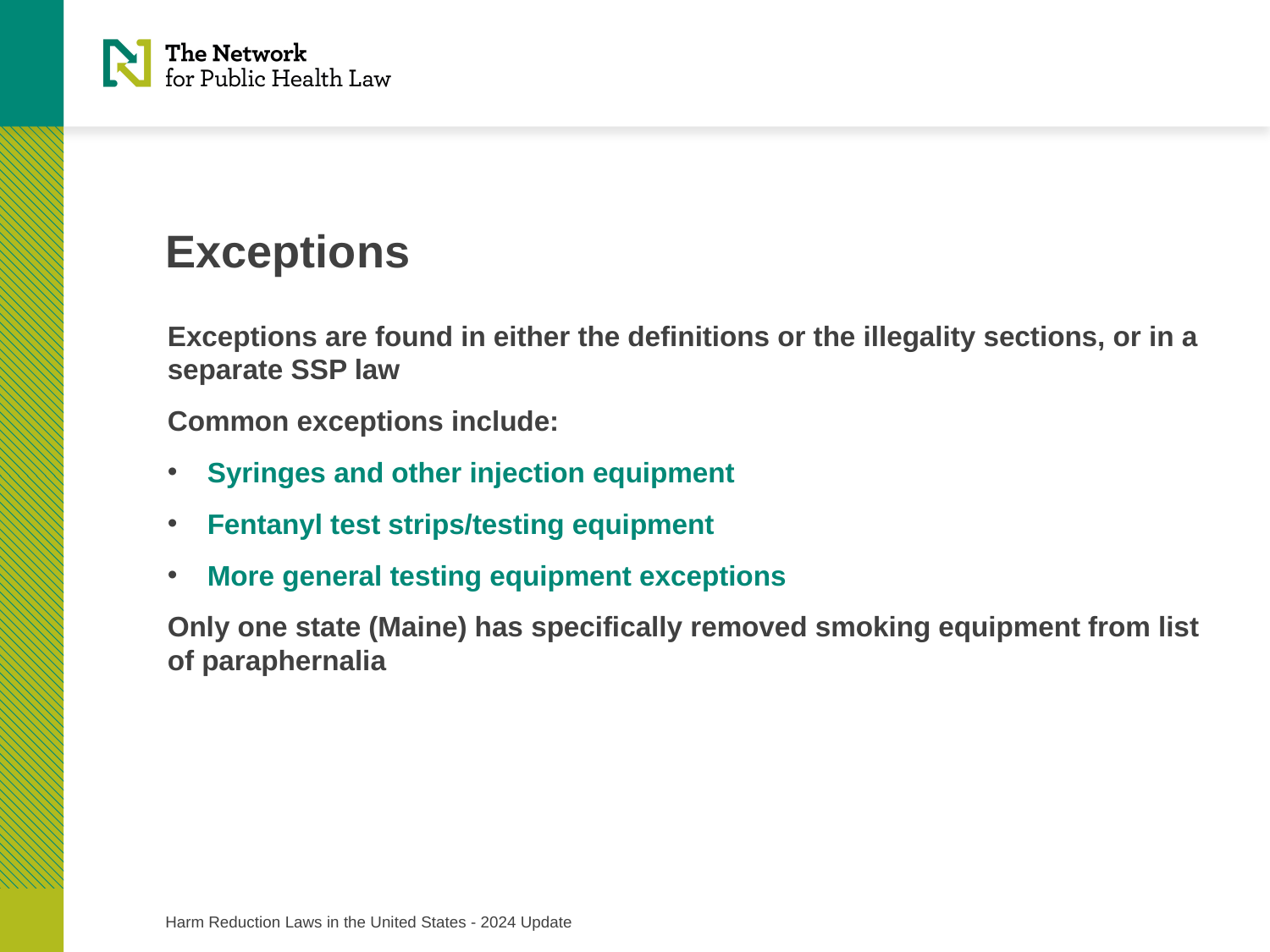

# Exceptions
Exceptions are found in either the definitions or the illegality sections, or in a separate SSP law
Common exceptions include:
Syringes and other injection equipment
Fentanyl test strips/testing equipment
More general testing equipment exceptions
Only one state (Maine) has specifically removed smoking equipment from list of paraphernalia
Harm Reduction Laws in the United States - 2024 Update